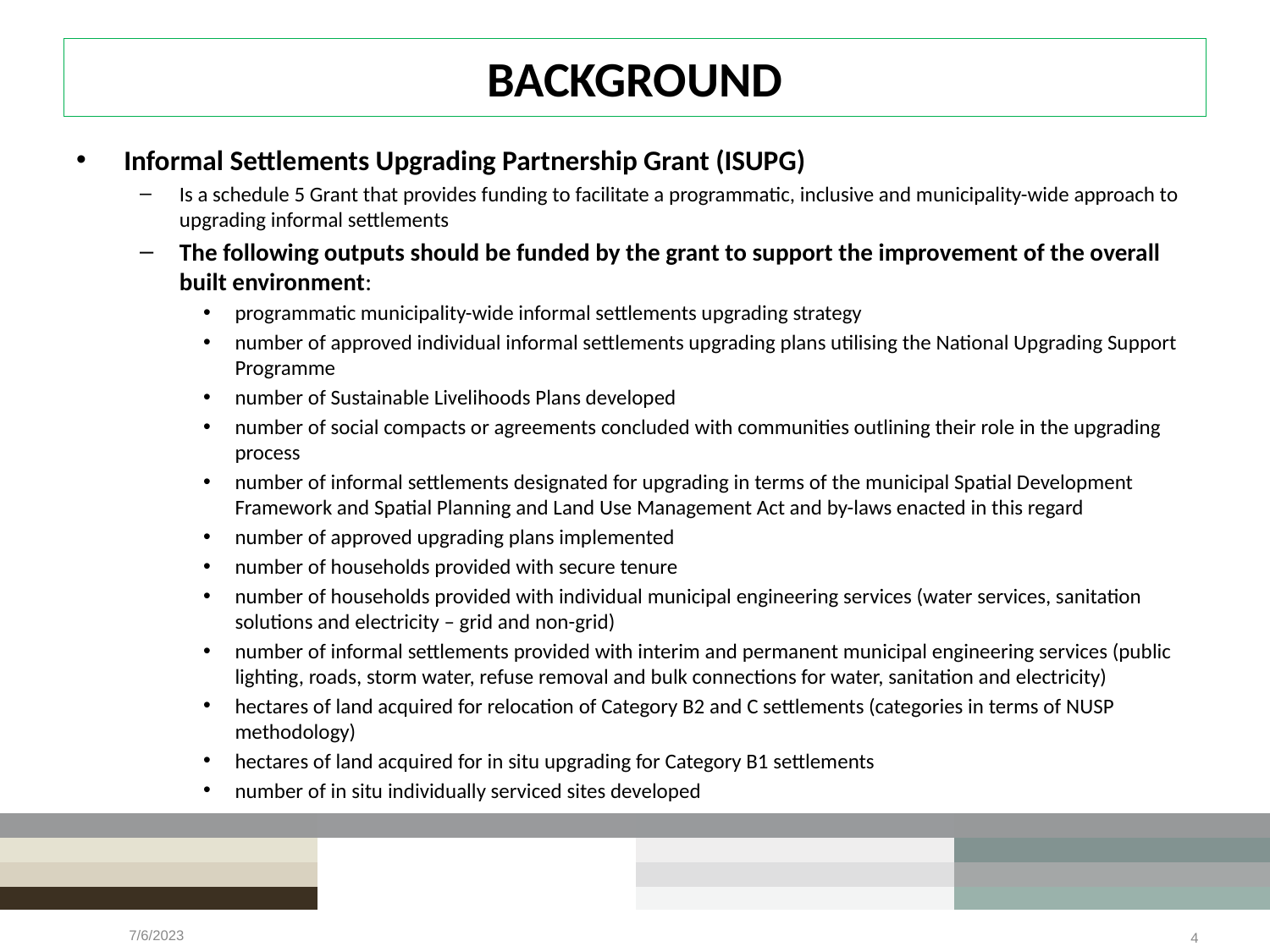

# BACKGROUND
Informal Settlements Upgrading Partnership Grant (ISUPG)
Is a schedule 5 Grant that provides funding to facilitate a programmatic, inclusive and municipality-wide approach to upgrading informal settlements
The following outputs should be funded by the grant to support the improvement of the overall built environment:
programmatic municipality-wide informal settlements upgrading strategy
number of approved individual informal settlements upgrading plans utilising the National Upgrading Support Programme
number of Sustainable Livelihoods Plans developed
number of social compacts or agreements concluded with communities outlining their role in the upgrading process
number of informal settlements designated for upgrading in terms of the municipal Spatial Development Framework and Spatial Planning and Land Use Management Act and by-laws enacted in this regard
number of approved upgrading plans implemented
number of households provided with secure tenure
number of households provided with individual municipal engineering services (water services, sanitation solutions and electricity – grid and non-grid)
number of informal settlements provided with interim and permanent municipal engineering services (public lighting, roads, storm water, refuse removal and bulk connections for water, sanitation and electricity)
hectares of land acquired for relocation of Category B2 and C settlements (categories in terms of NUSP methodology)
hectares of land acquired for in situ upgrading for Category B1 settlements
number of in situ individually serviced sites developed

7/6/2023

4